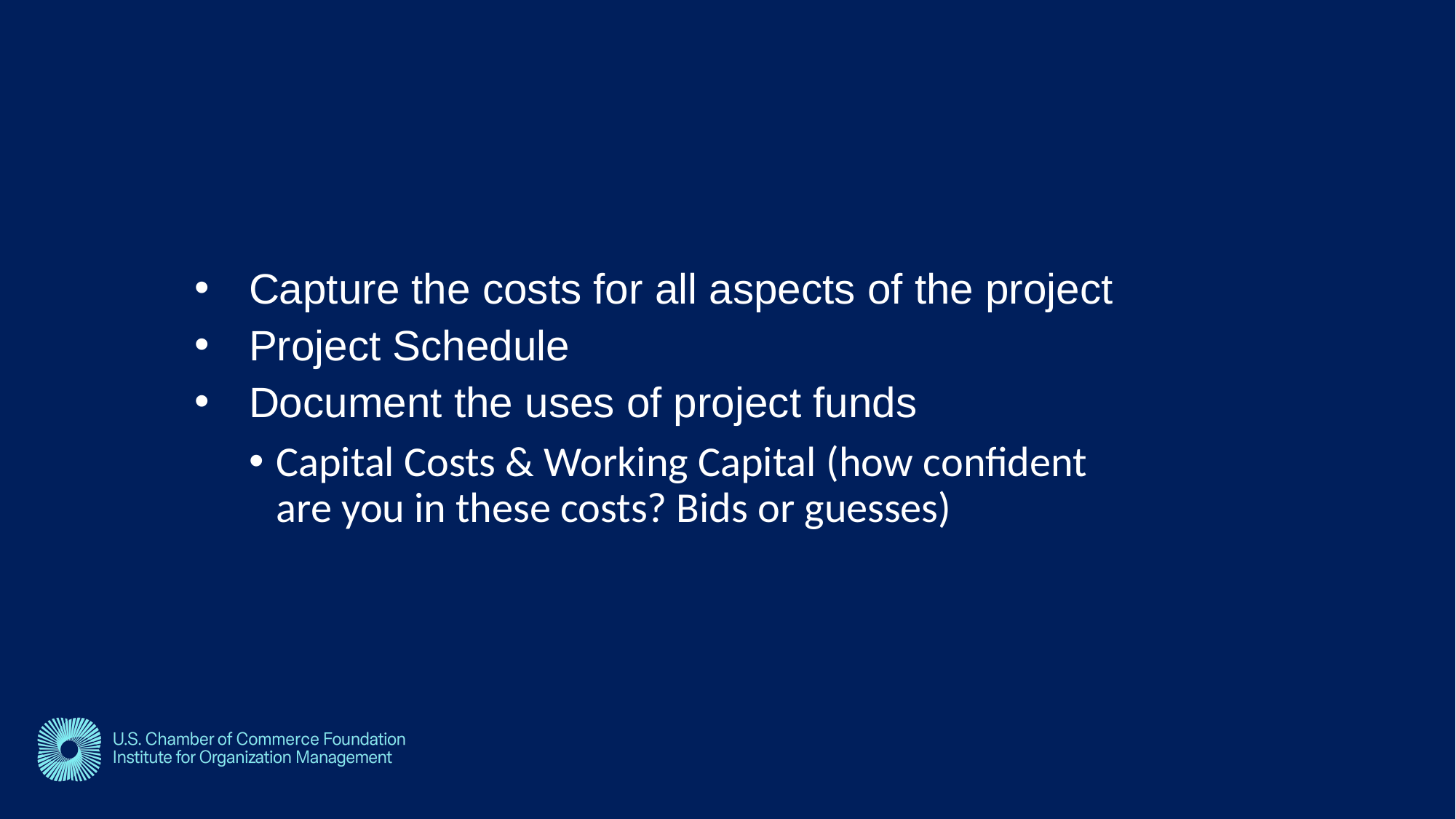

# Identify the project to be financed
Capture the costs for all aspects of the project
Project Schedule
Document the uses of project funds
Capital Costs & Working Capital (how confident are you in these costs? Bids or guesses)